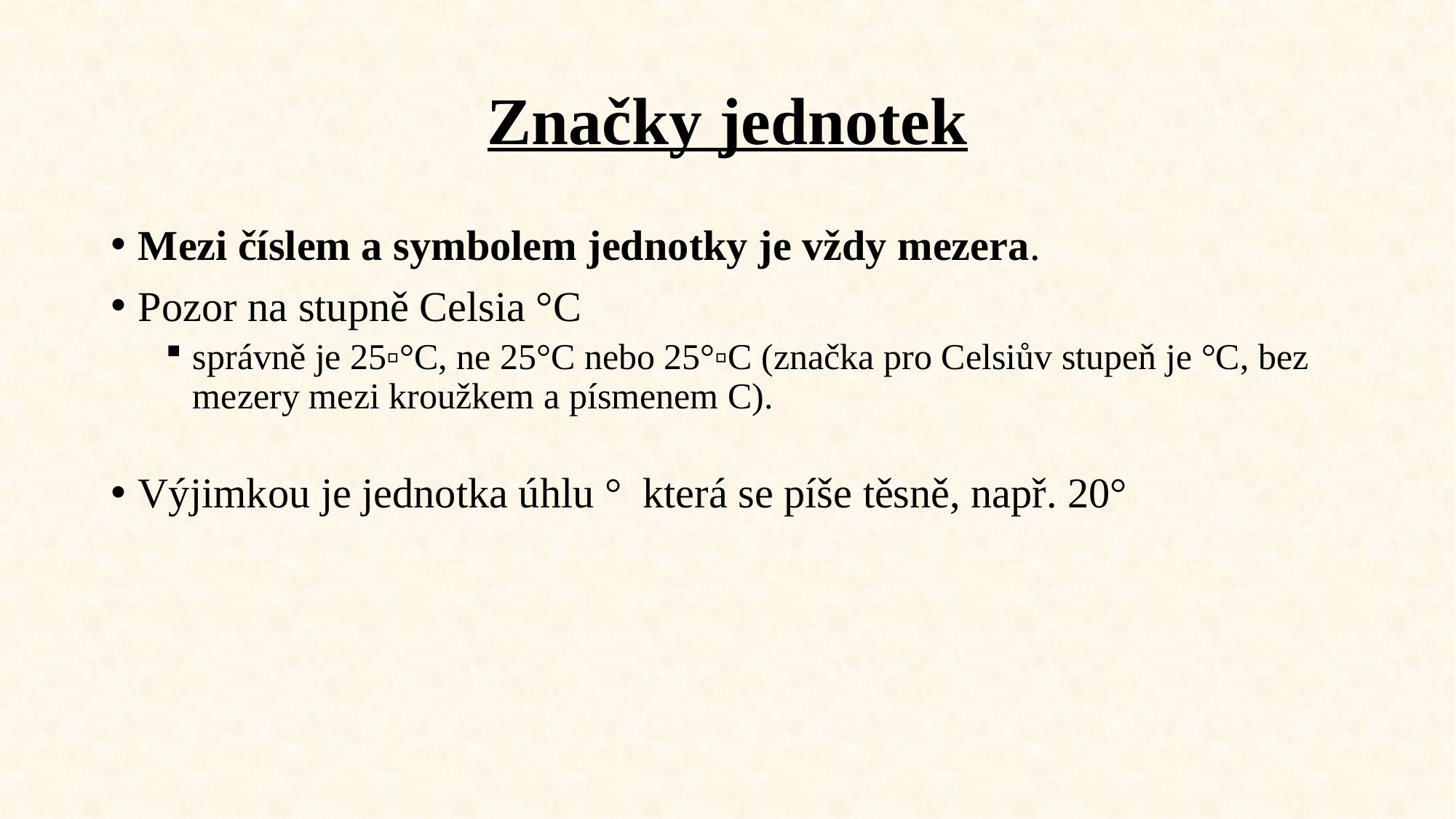

# Značky jednotek
Mezi číslem a symbolem jednotky je vždy mezera.
Pozor na stupně Celsia °C
správně je 25▫°C, ne 25°C nebo 25°▫C (značka pro Celsiův stupeň je °C, bez mezery mezi kroužkem a písmenem C).
Výjimkou je jednotka úhlu °  která se píše těsně, např. 20°